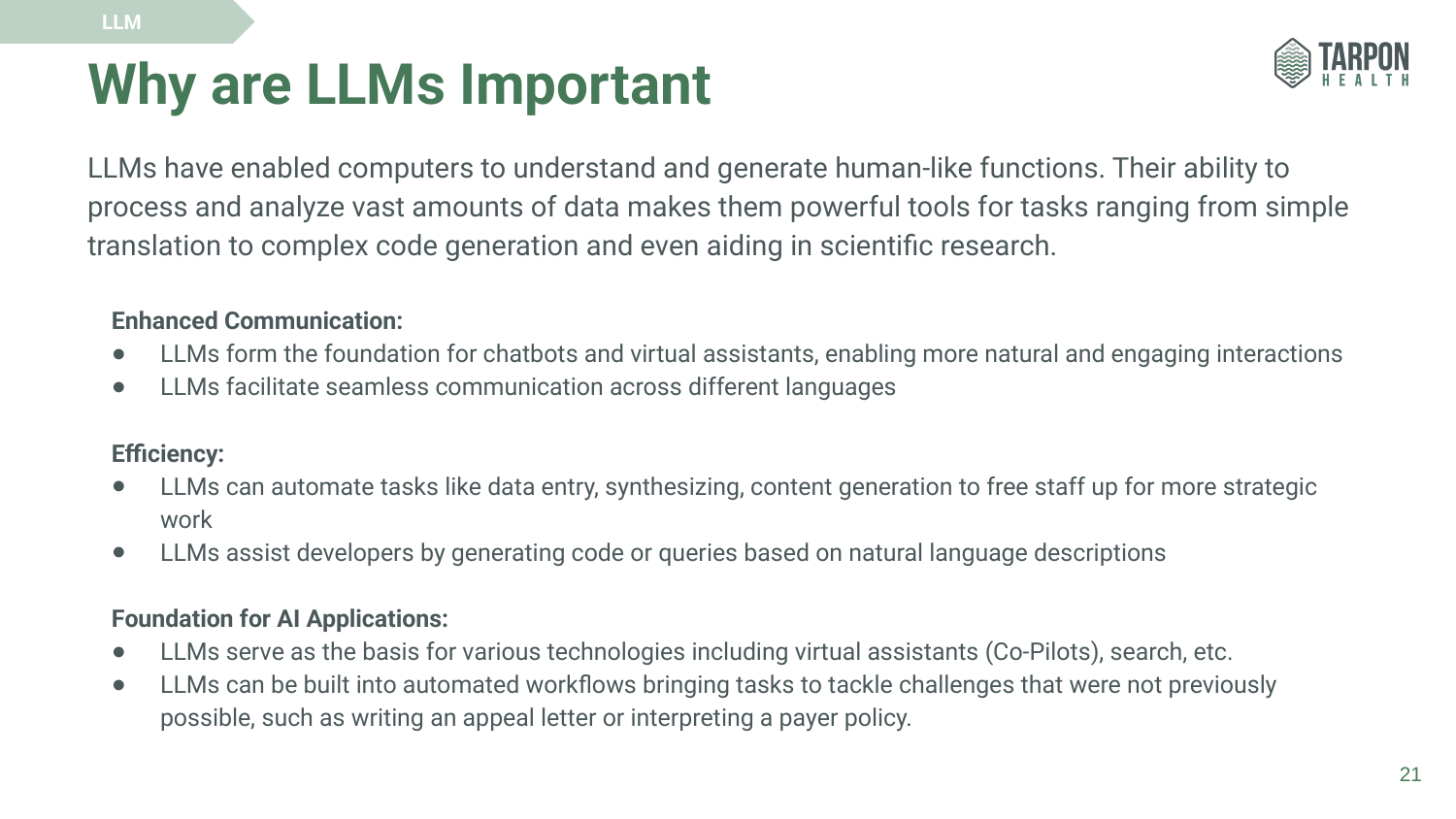

LLM
# Why are LLMs Important
LLMs have enabled computers to understand and generate human-like functions. Their ability to process and analyze vast amounts of data makes them powerful tools for tasks ranging from simple translation to complex code generation and even aiding in scientific research.
Enhanced Communication:
LLMs form the foundation for chatbots and virtual assistants, enabling more natural and engaging interactions
LLMs facilitate seamless communication across different languages

Efficiency:
LLMs can automate tasks like data entry, synthesizing, content generation to free staff up for more strategic work
LLMs assist developers by generating code or queries based on natural language descriptions

Foundation for AI Applications:
LLMs serve as the basis for various technologies including virtual assistants (Co-Pilots), search, etc.
LLMs can be built into automated workflows bringing tasks to tackle challenges that were not previously possible, such as writing an appeal letter or interpreting a payer policy.
21